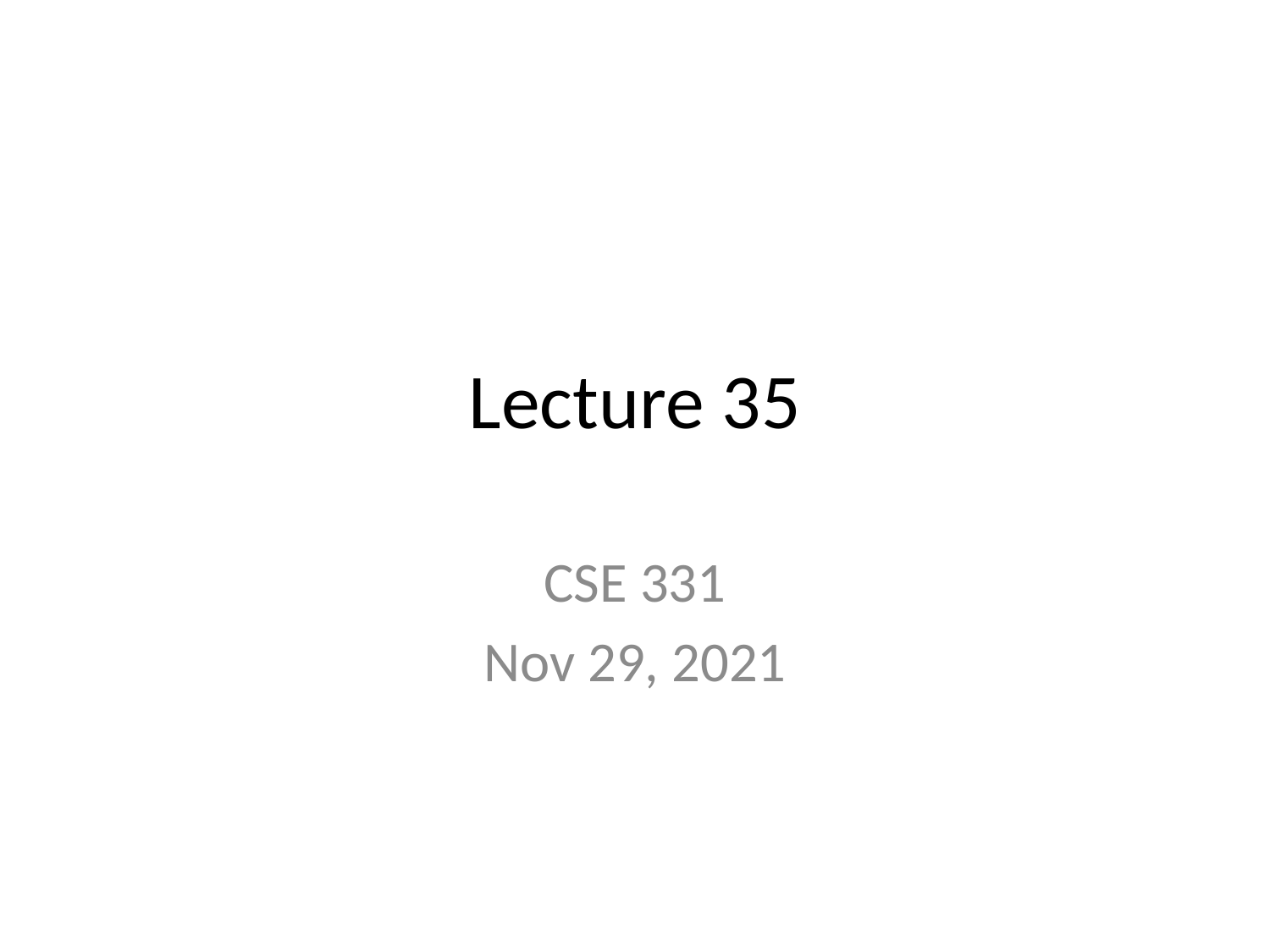

# Lecture 35
CSE 331
Nov 29, 2021